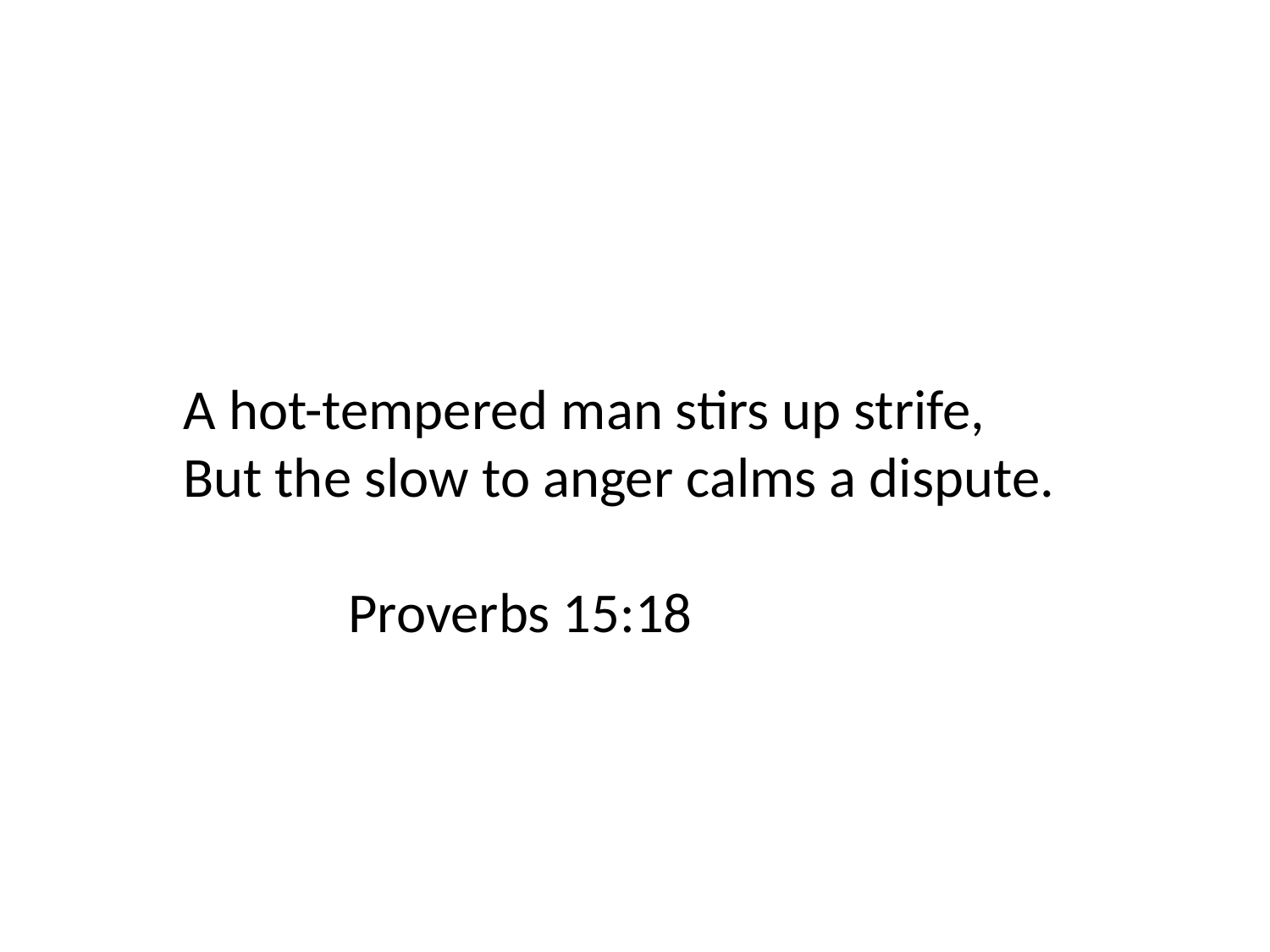

A hot-tempered man stirs up strife,
But the slow to anger calms a dispute.									   Proverbs 15:18